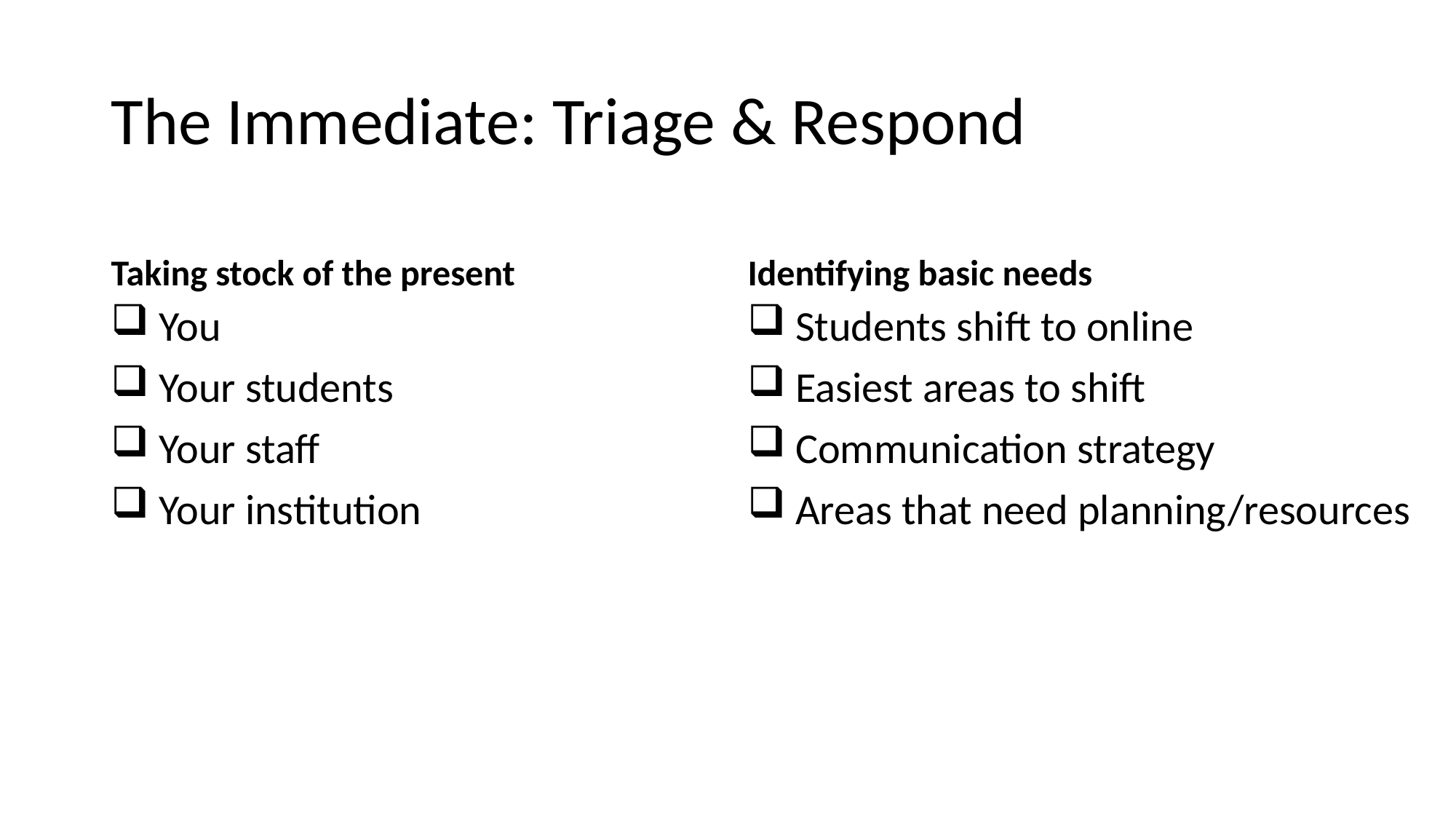

# The Immediate: Triage & Respond
Taking stock of the present
Identifying basic needs
 You
 Your students
 Your staff
 Your institution
 Students shift to online
 Easiest areas to shift
 Communication strategy
 Areas that need planning/resources